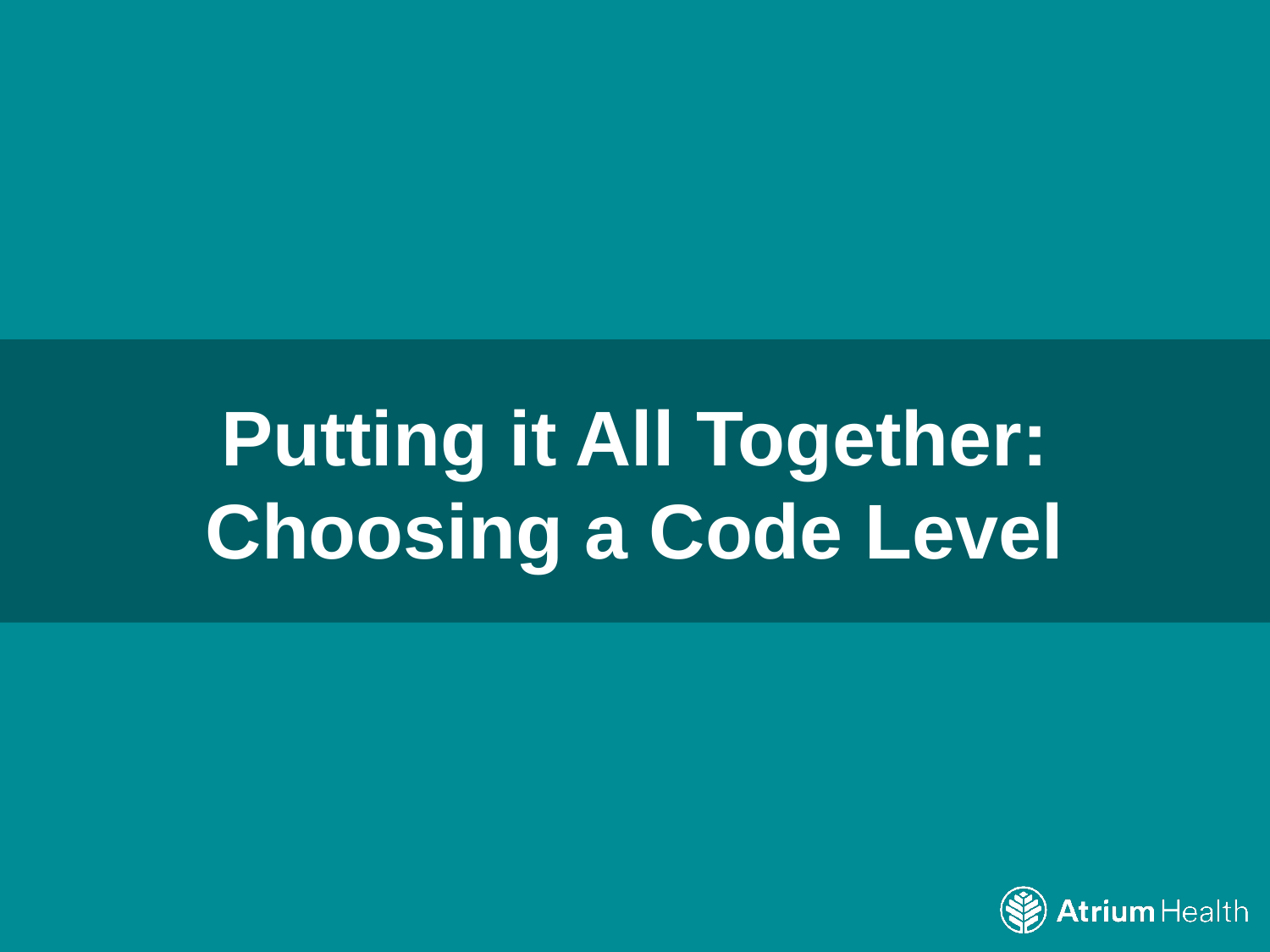

Putting it All Together:
Choosing a Code Level